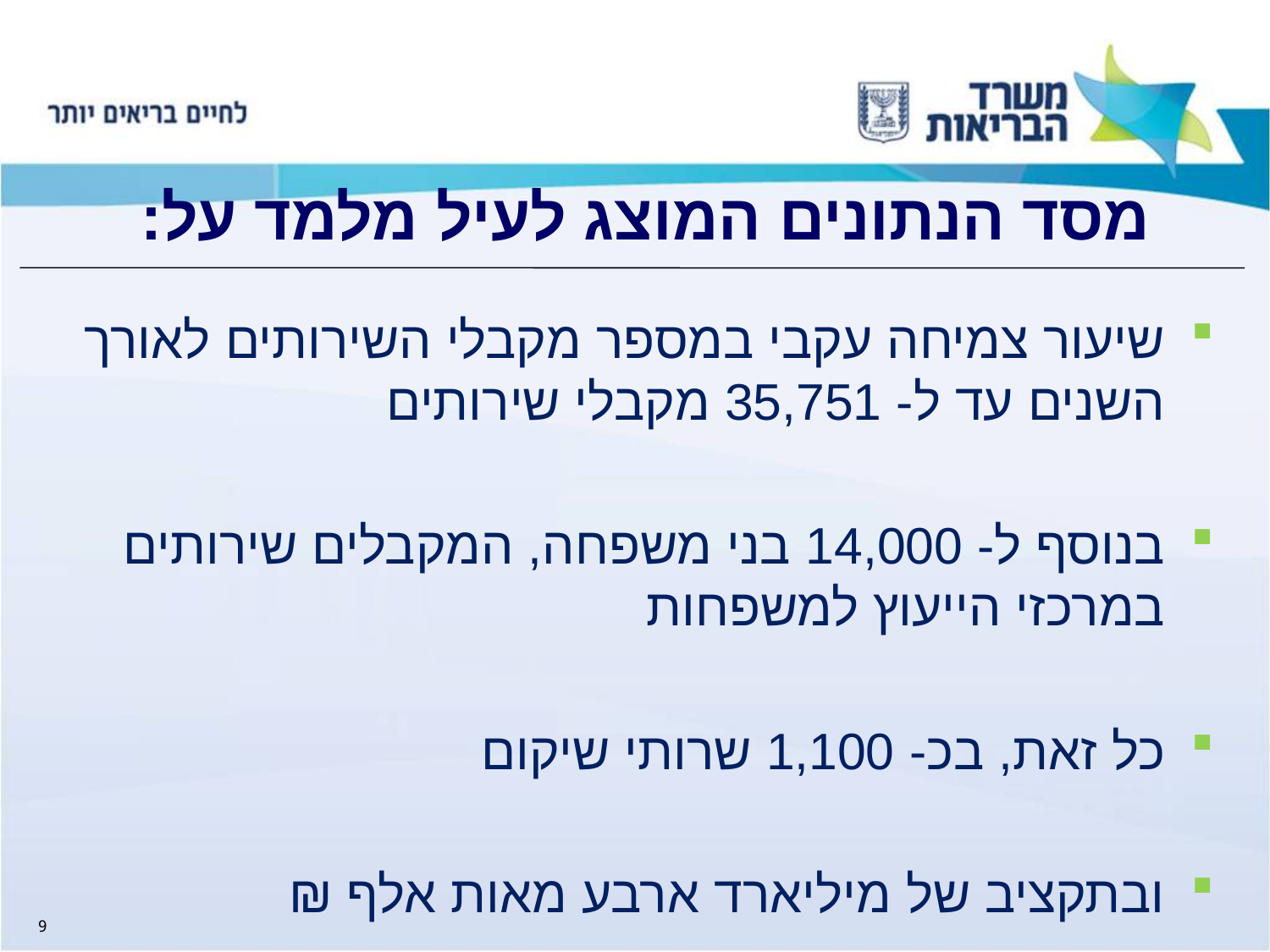

מסד הנתונים המוצג לעיל מלמד על:

שיעור צמיחה עקבי במספר מקבלי השירותים לאורך השנים עד ל- 35,751 מקבלי שירותים

בנוסף ל- 14,000 בני משפחה, המקבלים שירותים במרכזי הייעוץ למשפחות

כל זאת, בכ- 1,100 שרותי שיקום

ובתקציב של מיליארד ארבע מאות אלף ₪